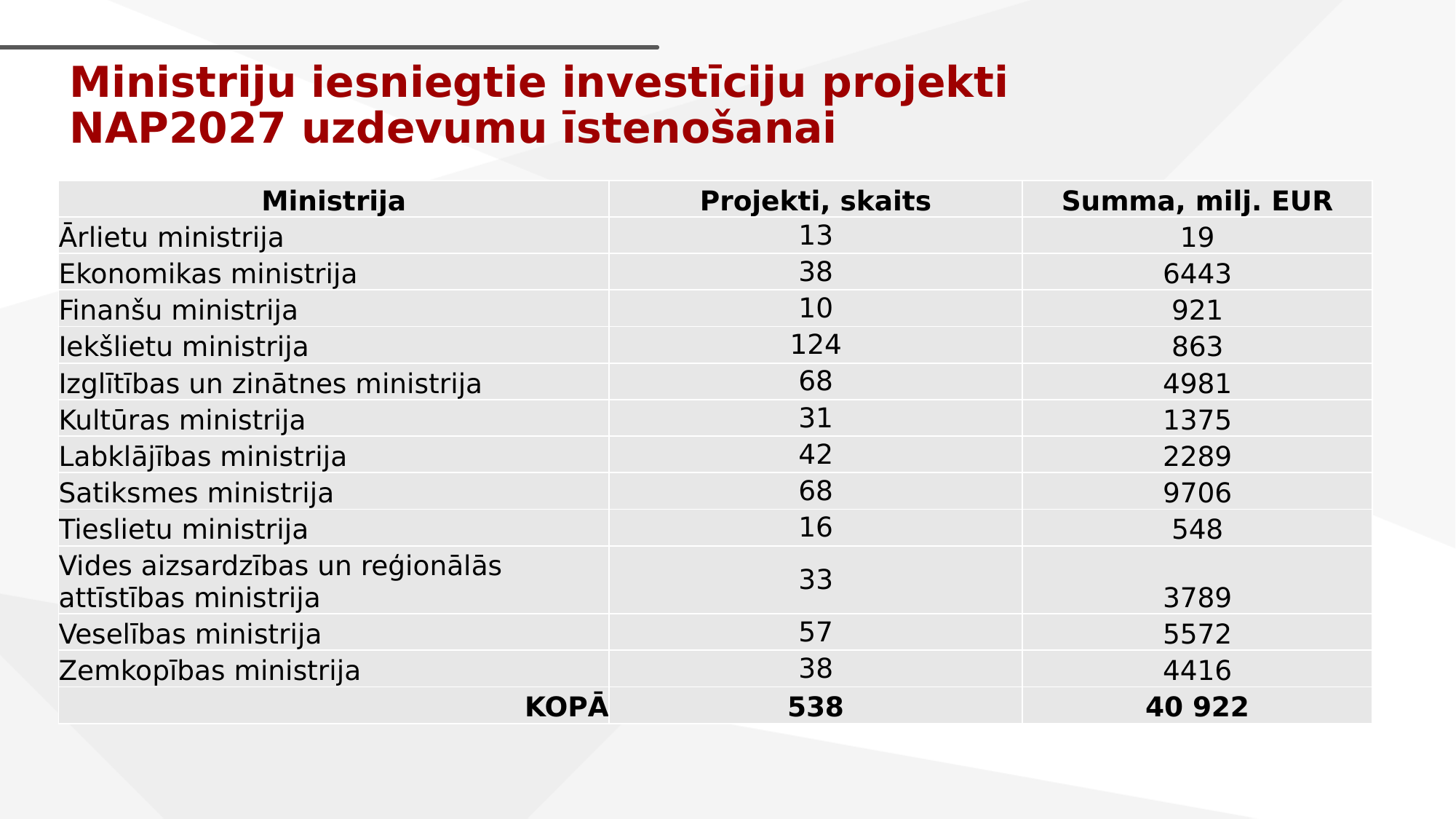

# Ministriju iesniegtie investīciju projekti NAP2027 uzdevumu īstenošanai
| Ministrija | Projekti, skaits | Summa, milj. EUR |
| --- | --- | --- |
| Ārlietu ministrija | 13 | 19 |
| Ekonomikas ministrija | 38 | 6443 |
| Finanšu ministrija | 10 | 921 |
| Iekšlietu ministrija | 124 | 863 |
| Izglītības un zinātnes ministrija | 68 | 4981 |
| Kultūras ministrija | 31 | 1375 |
| Labklājības ministrija | 42 | 2289 |
| Satiksmes ministrija | 68 | 9706 |
| Tieslietu ministrija | 16 | 548 |
| Vides aizsardzības un reģionālās attīstības ministrija | 33 | 3789 |
| Veselības ministrija | 57 | 5572 |
| Zemkopības ministrija | 38 | 4416 |
| KOPĀ | 538 | 40 922 |